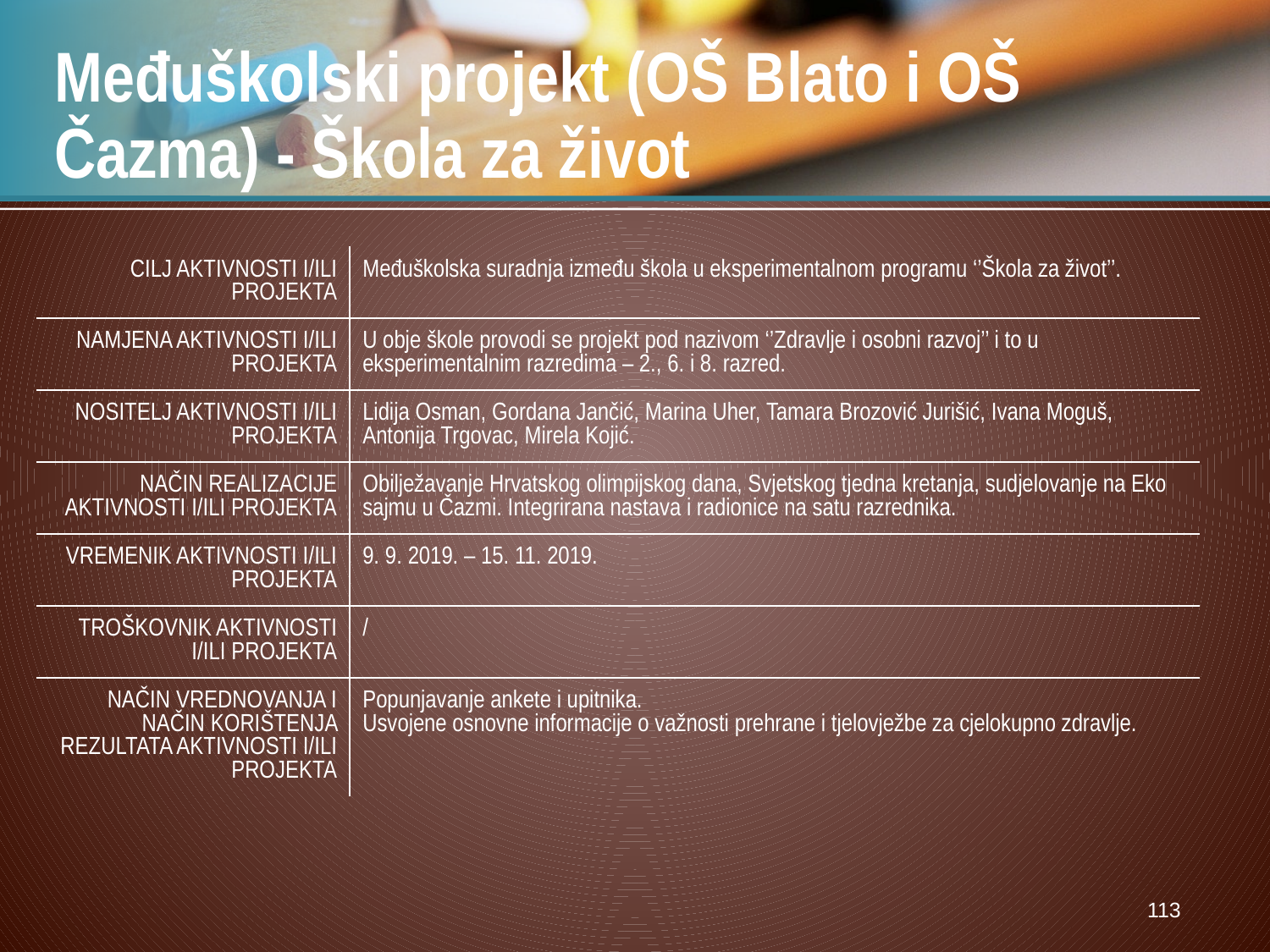

# Međuškolski projekt (OŠ Blato i OŠ Čazma) - Škola za život
| CILJ AKTIVNOSTI I/ILI PROJEKTA | Međuškolska suradnja između škola u eksperimentalnom programu ‘’Škola za život’’. |
| --- | --- |
| NAMJENA AKTIVNOSTI I/ILI PROJEKTA | U obje škole provodi se projekt pod nazivom ‘’Zdravlje i osobni razvoj’’ i to u eksperimentalnim razredima – 2., 6. i 8. razred. |
| NOSITELJ AKTIVNOSTI I/ILI PROJEKTA | Lidija Osman, Gordana Jančić, Marina Uher, Tamara Brozović Jurišić, Ivana Moguš, Antonija Trgovac, Mirela Kojić. |
| NAČIN REALIZACIJE AKTIVNOSTI I/ILI PROJEKTA | Obilježavanje Hrvatskog olimpijskog dana, Svjetskog tjedna kretanja, sudjelovanje na Eko sajmu u Čazmi. Integrirana nastava i radionice na satu razrednika. |
| VREMENIK AKTIVNOSTI I/ILI PROJEKTA | 9. 9. 2019. – 15. 11. 2019. |
| TROŠKOVNIK AKTIVNOSTI I/ILI PROJEKTA | / |
| NAČIN VREDNOVANJA I NAČIN KORIŠTENJA REZULTATA AKTIVNOSTI I/ILI PROJEKTA | Popunjavanje ankete i upitnika. Usvojene osnovne informacije o važnosti prehrane i tjelovježbe za cjelokupno zdravlje. |
113